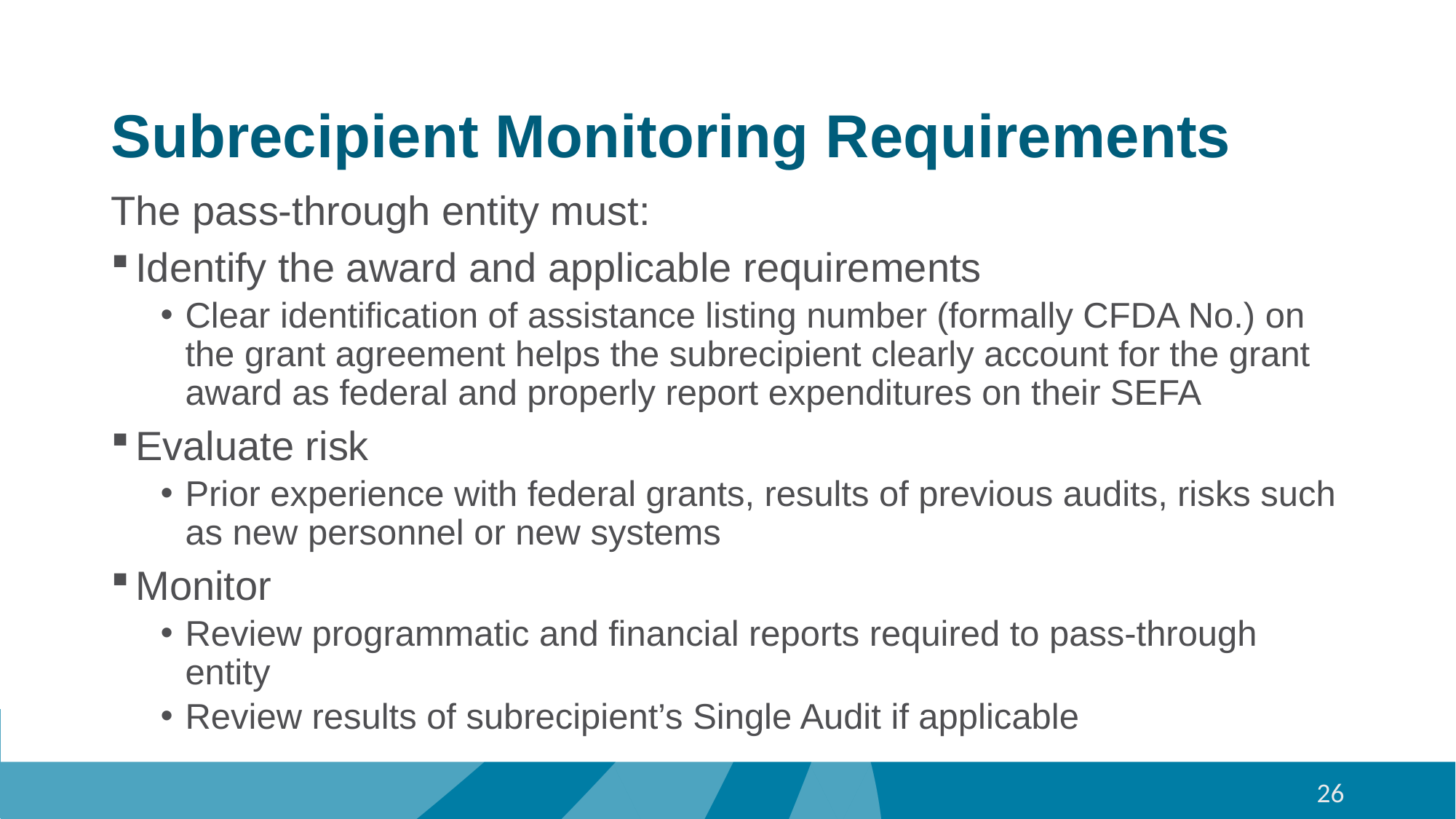

# Subrecipient Monitoring Requirements
The pass-through entity must:
Identify the award and applicable requirements
Clear identification of assistance listing number (formally CFDA No.) on the grant agreement helps the subrecipient clearly account for the grant award as federal and properly report expenditures on their SEFA
Evaluate risk
Prior experience with federal grants, results of previous audits, risks such as new personnel or new systems
Monitor
Review programmatic and financial reports required to pass-through entity
Review results of subrecipient’s Single Audit if applicable
26